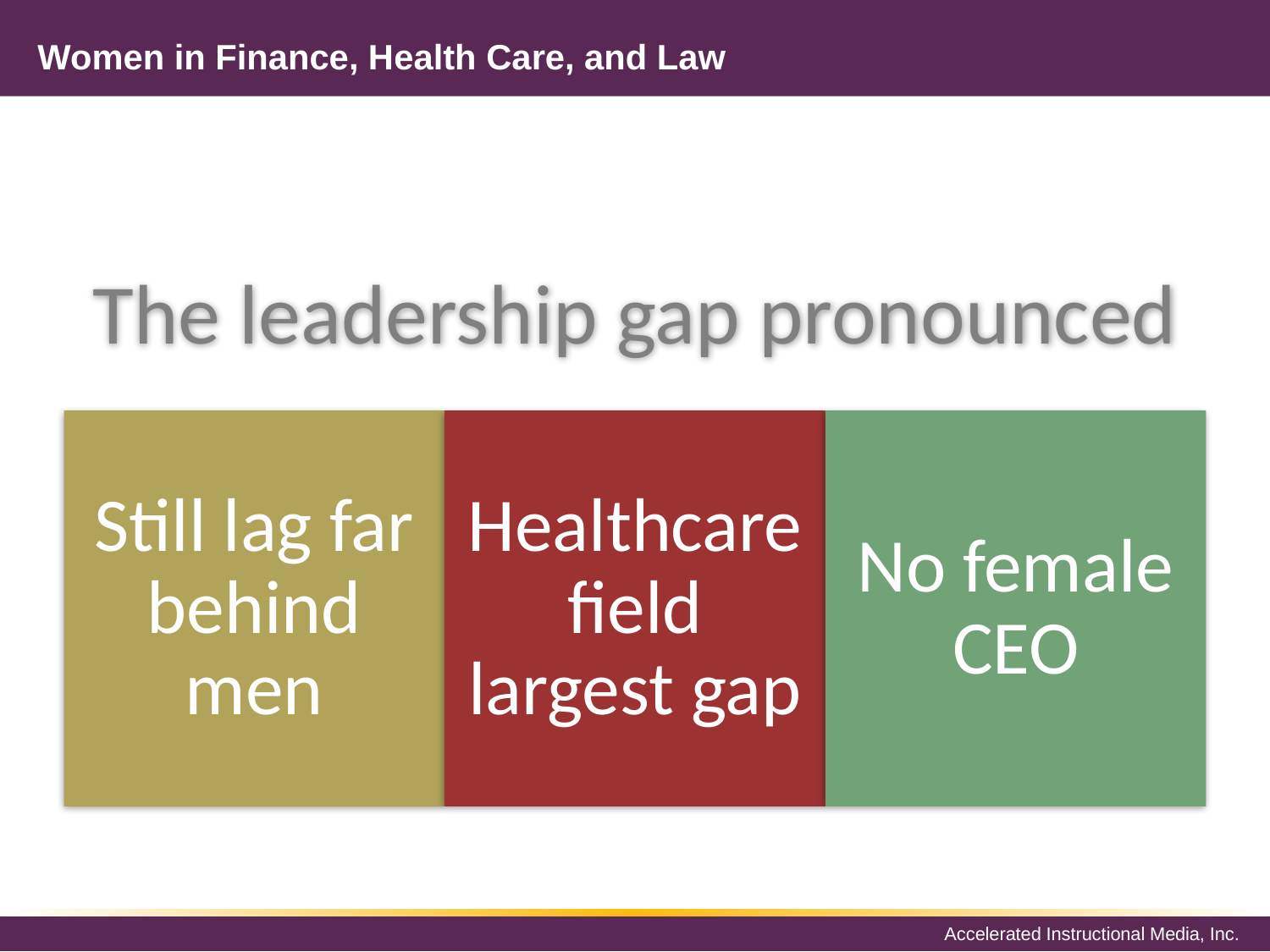

# Women in Finance, Health Care, and Law

The leadership gap pronounced
Still lag far behind men
Healthcare field largest gap
No female CEO